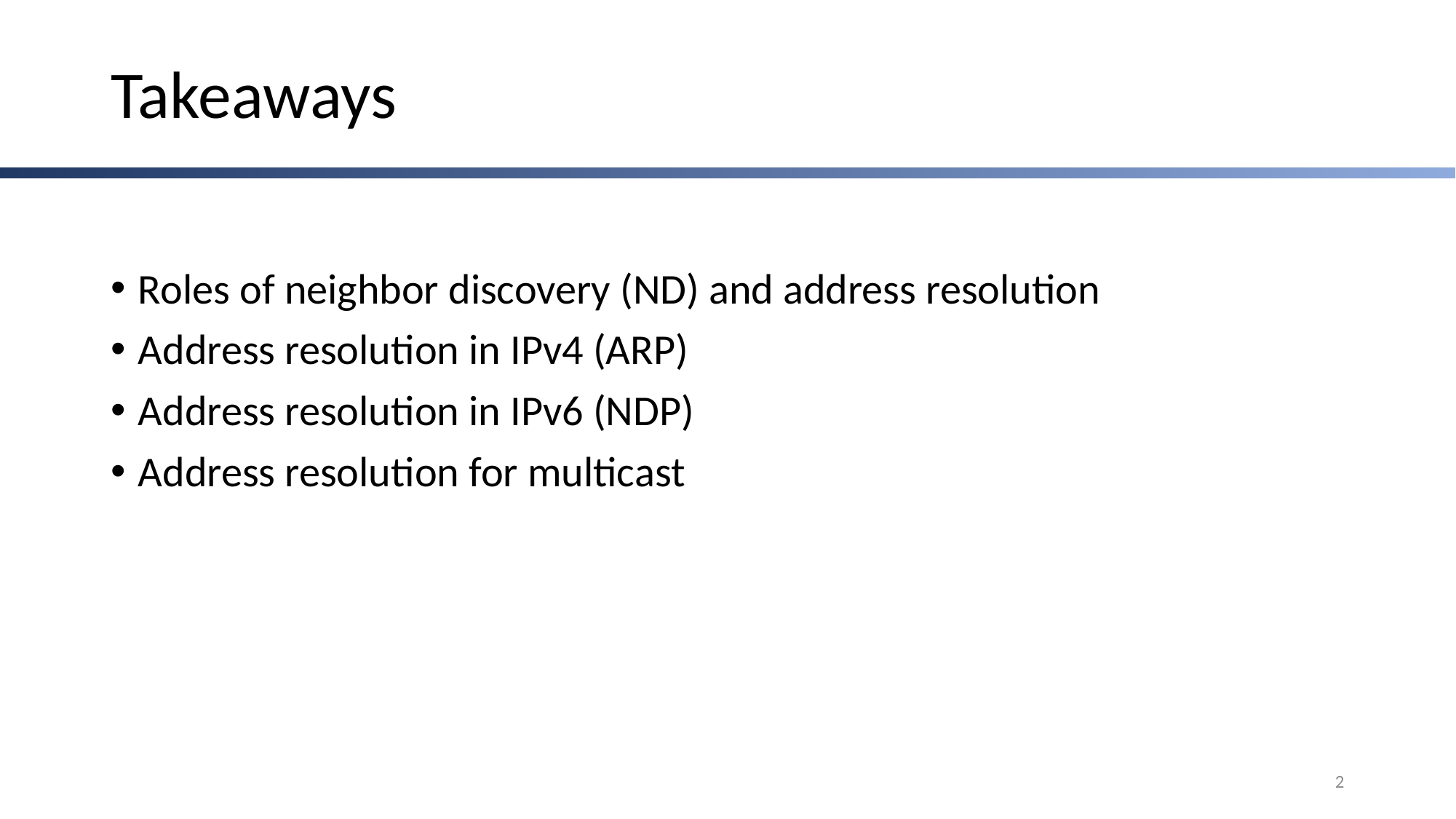

# Takeaways

Roles of neighbor discovery (ND) and address resolution
Address resolution in IPv4 (ARP)
Address resolution in IPv6 (NDP)
Address resolution for multicast

2